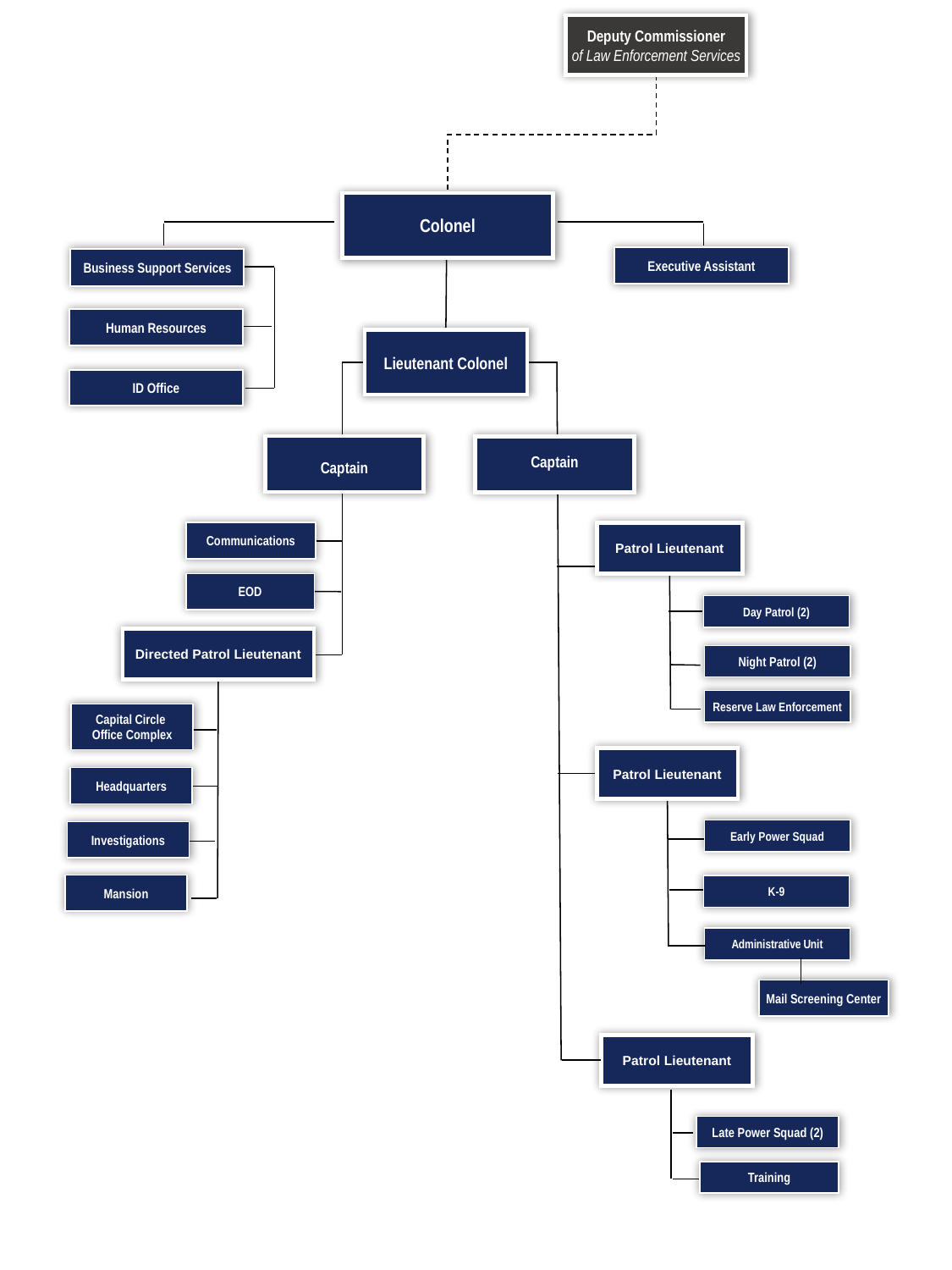

Deputy Commissioner
of Law Enforcement Services

Colonel

Executive Assistant
Business Support Services
Human Resources

Lieutenant Colonel

ID Office

Captain

Captain
Communications

Patrol Lieutenant
EOD
Day Patrol (2)

Directed Patrol Lieutenant
Night Patrol (2)
Reserve Law Enforcement
Capital Circle
Office Complex

Patrol Lieutenant
Headquarters
Early Power Squad
Investigations
Mansion
K-9
Administrative Unit
Mail Screening Center

Patrol Lieutenant
Late Power Squad (2)
Training